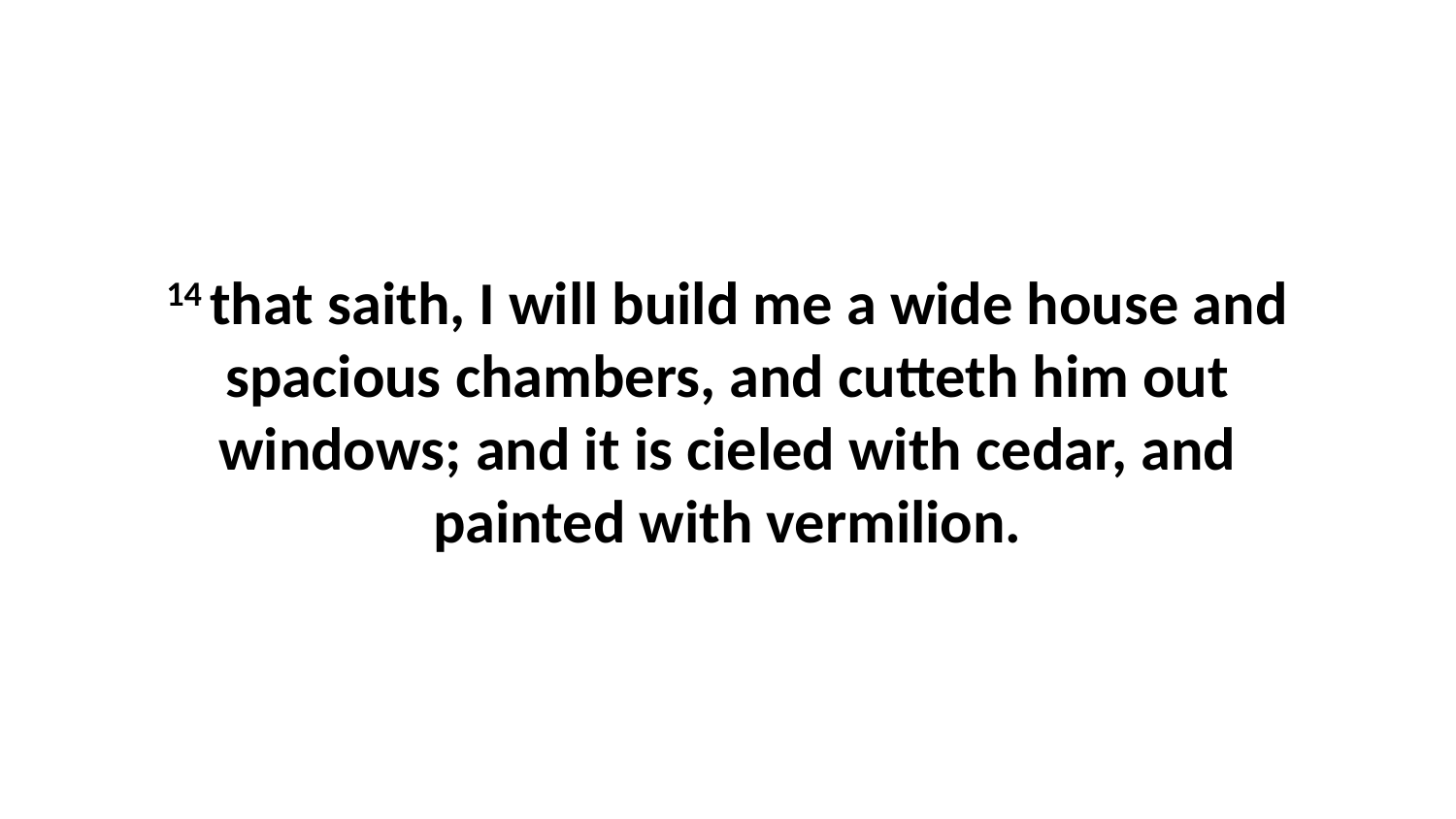

14 that saith, I will build me a wide house and spacious chambers, and cutteth him out windows; and it is cieled with cedar, and painted with vermilion.